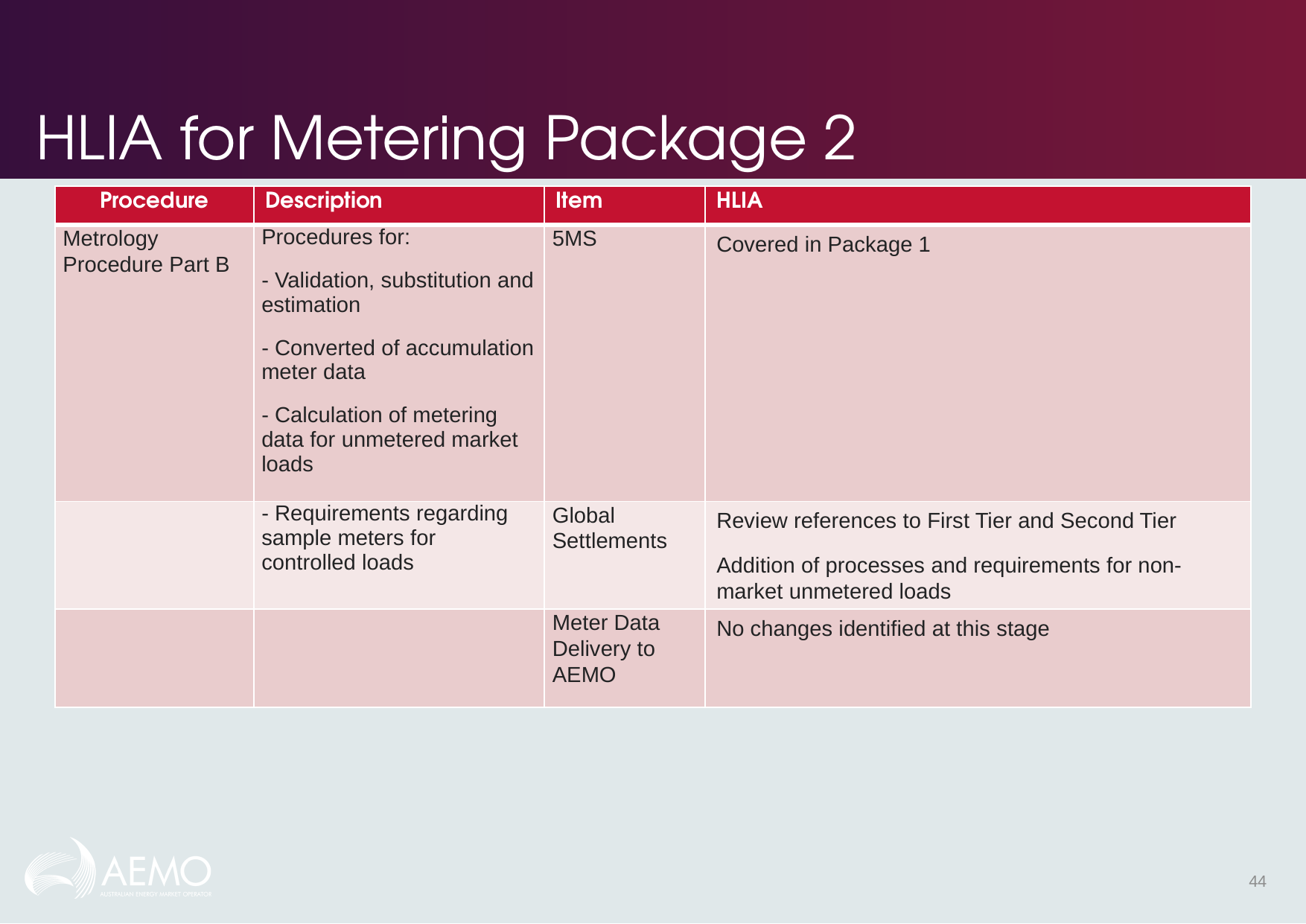

# HLIA for Metering Package 2
| Procedure | Description | Item | HLIA |
| --- | --- | --- | --- |
| Metrology Procedure Part B | Procedures for: - Validation, substitution and estimation - Converted of accumulation meter data - Calculation of metering data for unmetered market loads | 5MS | Covered in Package 1 |
|  | - Requirements regarding sample meters for controlled loads | Global Settlements | Review references to First Tier and Second Tier Addition of processes and requirements for non-market unmetered loads |
|  |  | Meter Data Delivery to AEMO | No changes identified at this stage |
44